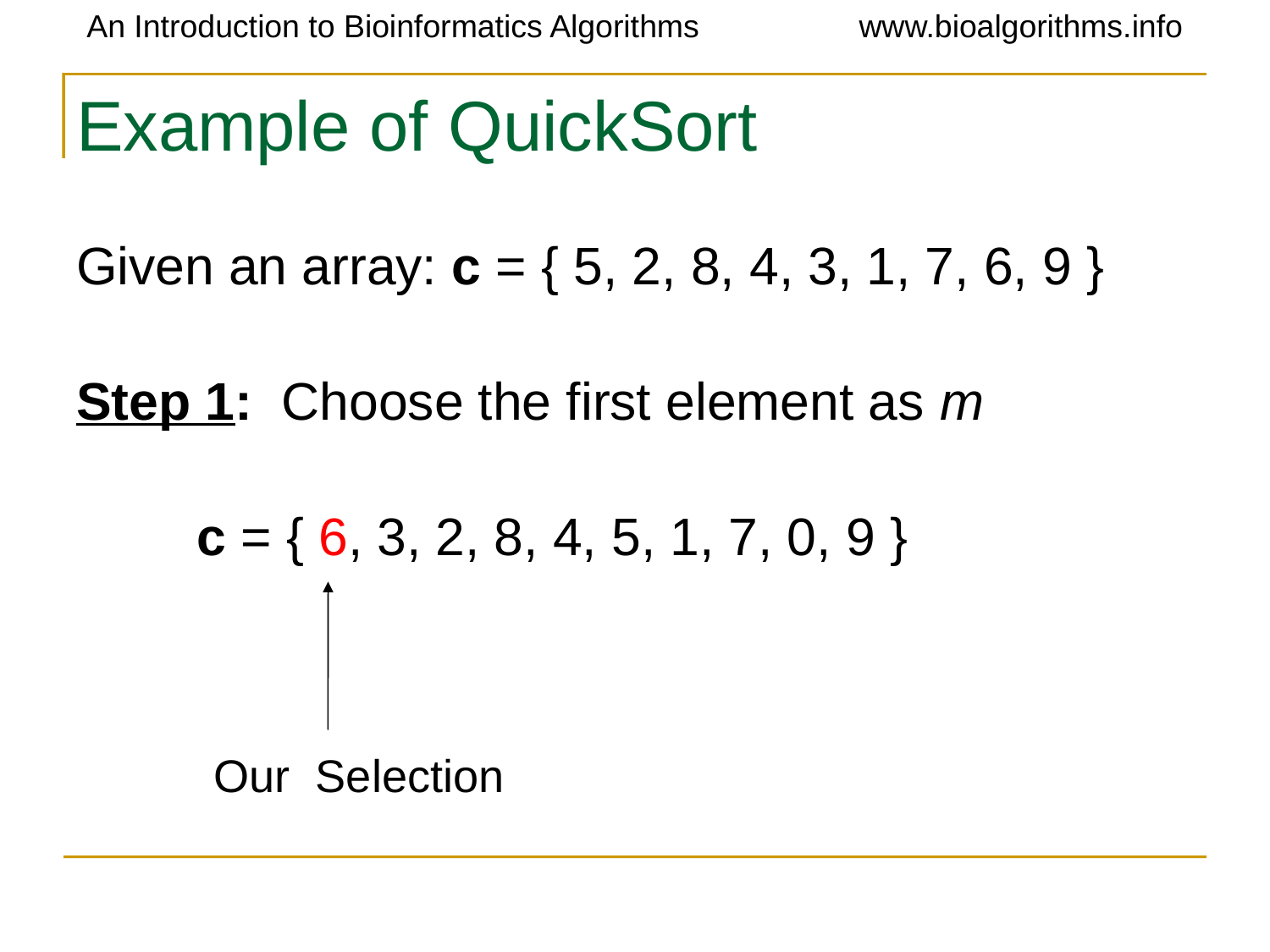

# Example of QuickSort
Given an array: c = { 5, 2, 8, 4, 3, 1, 7, 6, 9 }

Step 1:  Choose the first element as m

	     c = { 6, 3, 2, 8, 4, 5, 1, 7, 0, 9 }

Our  Selection